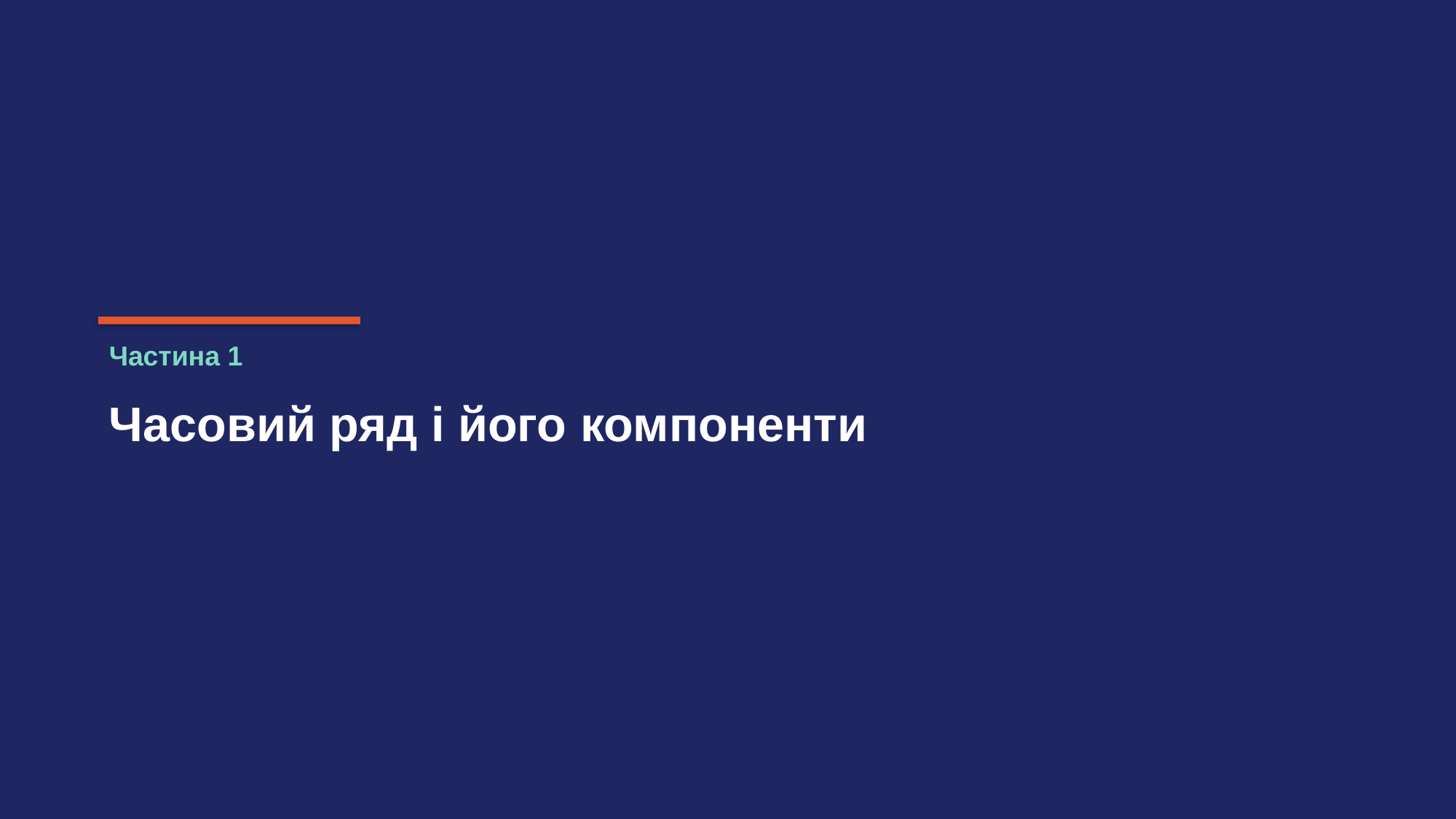

Частина 1
Часовий ряд і його компоненти